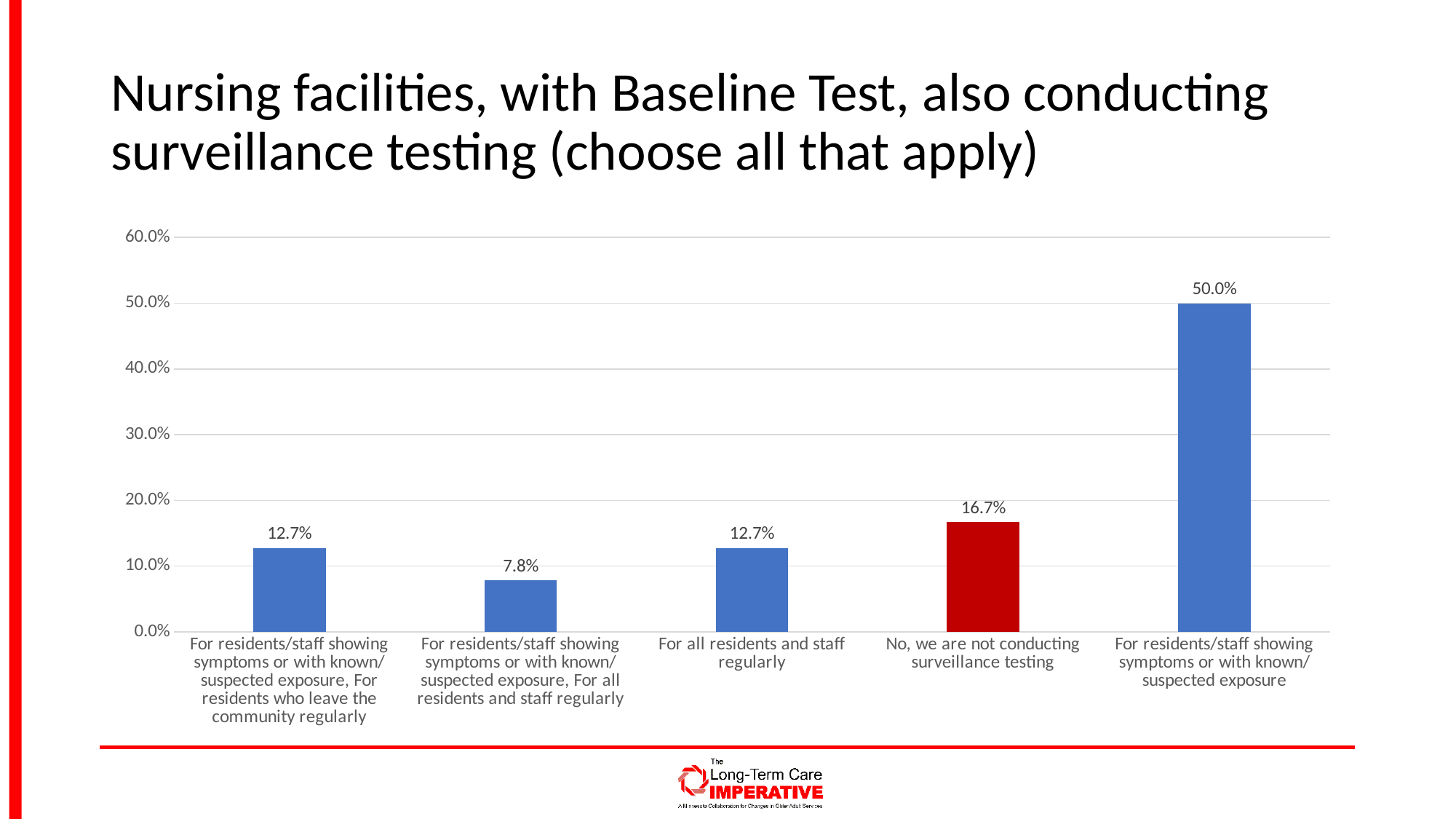

# Nursing facilities, with Baseline Test, also conducting surveillance testing (choose all that apply)

### Chart

| Category | Percent |
|---|---|
| For residents/staff showing symptoms or with known/suspected exposure, For residents who leave the community regularly | 0.12745098039215685 |
| For residents/staff showing symptoms or with known/suspected exposure, For all residents and staff regularly | 0.0784313725490196 |
| For all residents and staff regularly | 0.12745098039215685 |
| No, we are not conducting surveillance testing | 0.16666666666666666 |
| For residents/staff showing symptoms or with known/suspected exposure | 0.5 |